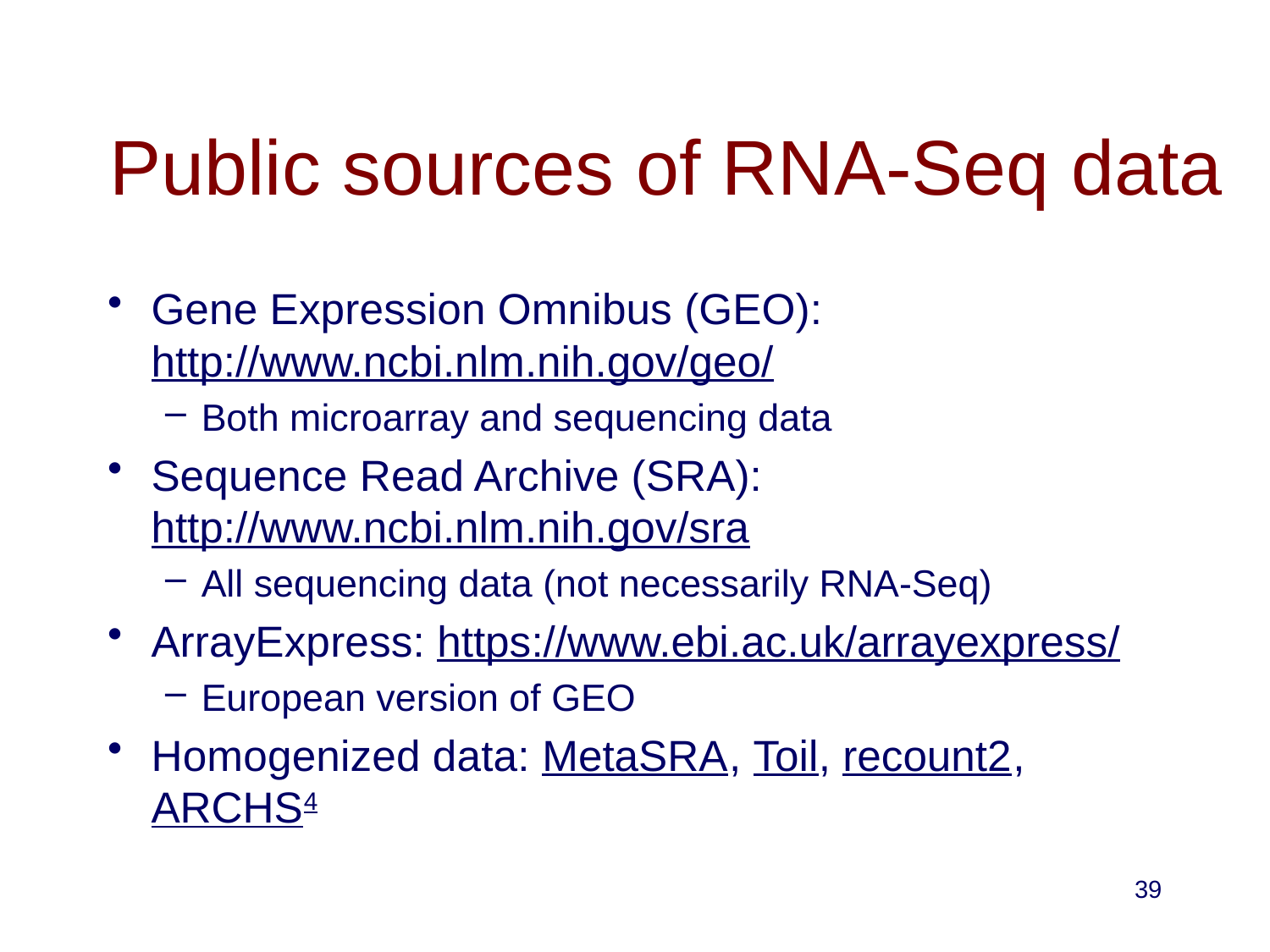

# Public sources of RNA-Seq data
Gene Expression Omnibus (GEO): http://www.ncbi.nlm.nih.gov/geo/
Both microarray and sequencing data
Sequence Read Archive (SRA): http://www.ncbi.nlm.nih.gov/sra
All sequencing data (not necessarily RNA-Seq)
ArrayExpress: https://www.ebi.ac.uk/arrayexpress/
European version of GEO
Homogenized data: MetaSRA, Toil, recount2, ARCHS4
39